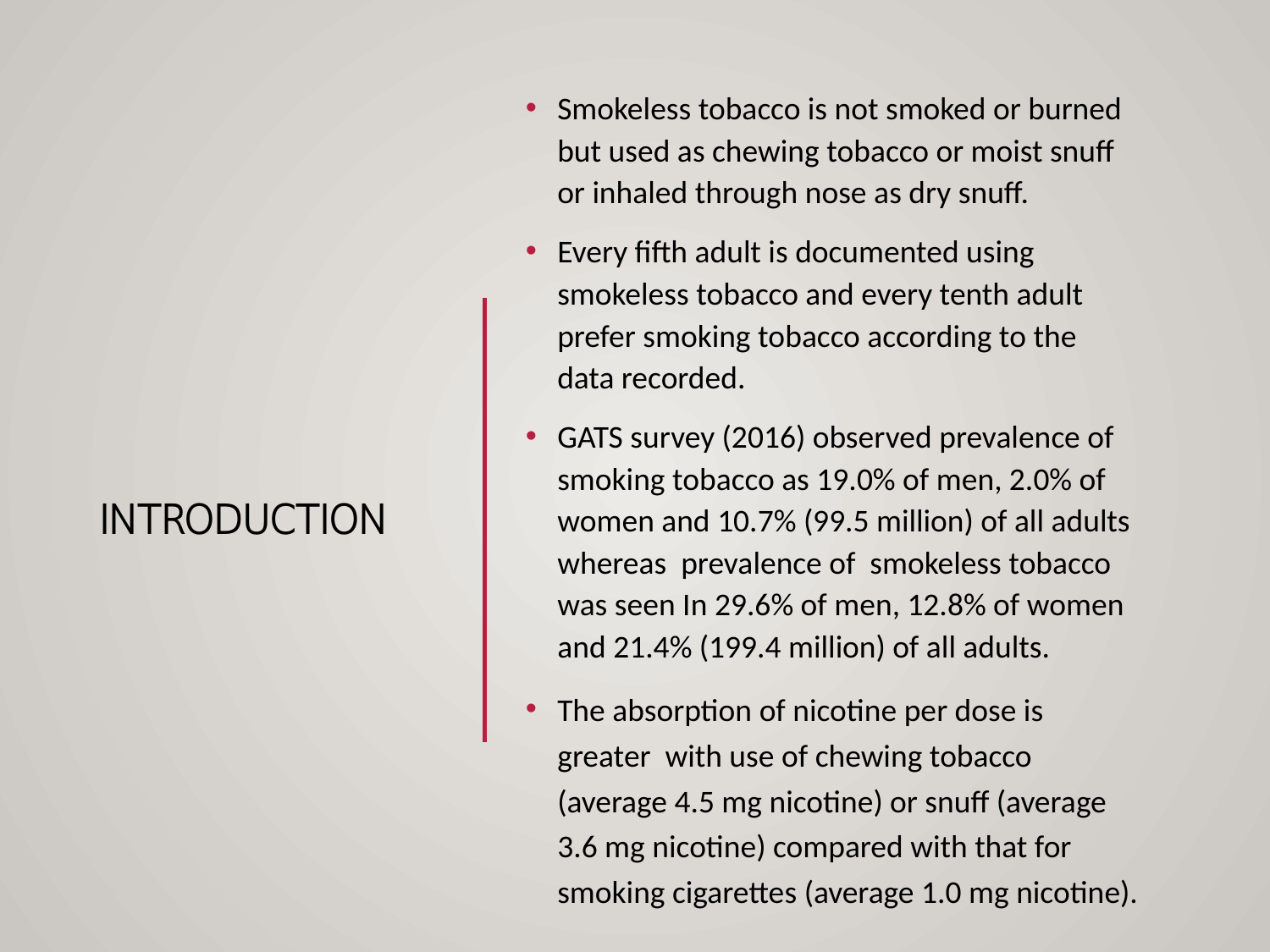

Smokeless tobacco is not smoked or burned but used as chewing tobacco or moist snuff or inhaled through nose as dry snuff.
Every fifth adult is documented using smokeless tobacco and every tenth adult prefer smoking tobacco according to the data recorded.
GATS survey (2016) observed prevalence of smoking tobacco as 19.0% of men, 2.0% of women and 10.7% (99.5 million) of all adults whereas  prevalence of  smokeless tobacco was seen In 29.6% of men, 12.8% of women and 21.4% (199.4 million) of all adults.
The absorption of nicotine per dose is greater  with use of chewing tobacco (average 4.5 mg nicotine) or snuff (average 3.6 mg nicotine) compared with that for smoking cigarettes (average 1.0 mg nicotine).
# Introduction